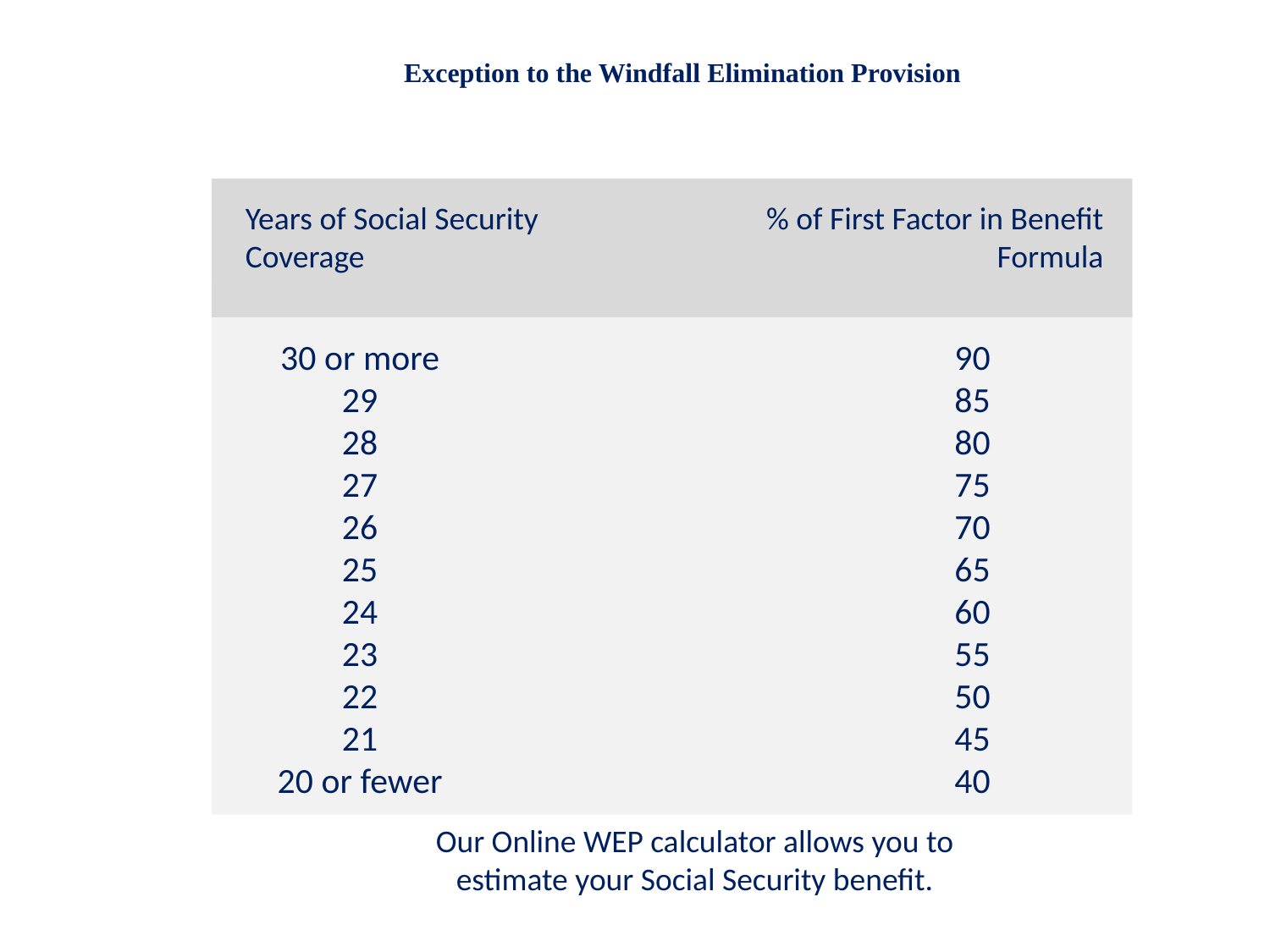

Exception to the Windfall Elimination Provision

Years of Social Security Coverage
% of First Factor in Benefit Formula

  	30 or more			90
	29			85
	28			80
	27			75
	26			70
	25			65
	24			60
	23			55
	22			50
	21			45
	20 or fewer			40

Our Online WEP calculator allows you to
estimate your Social Security benefit.